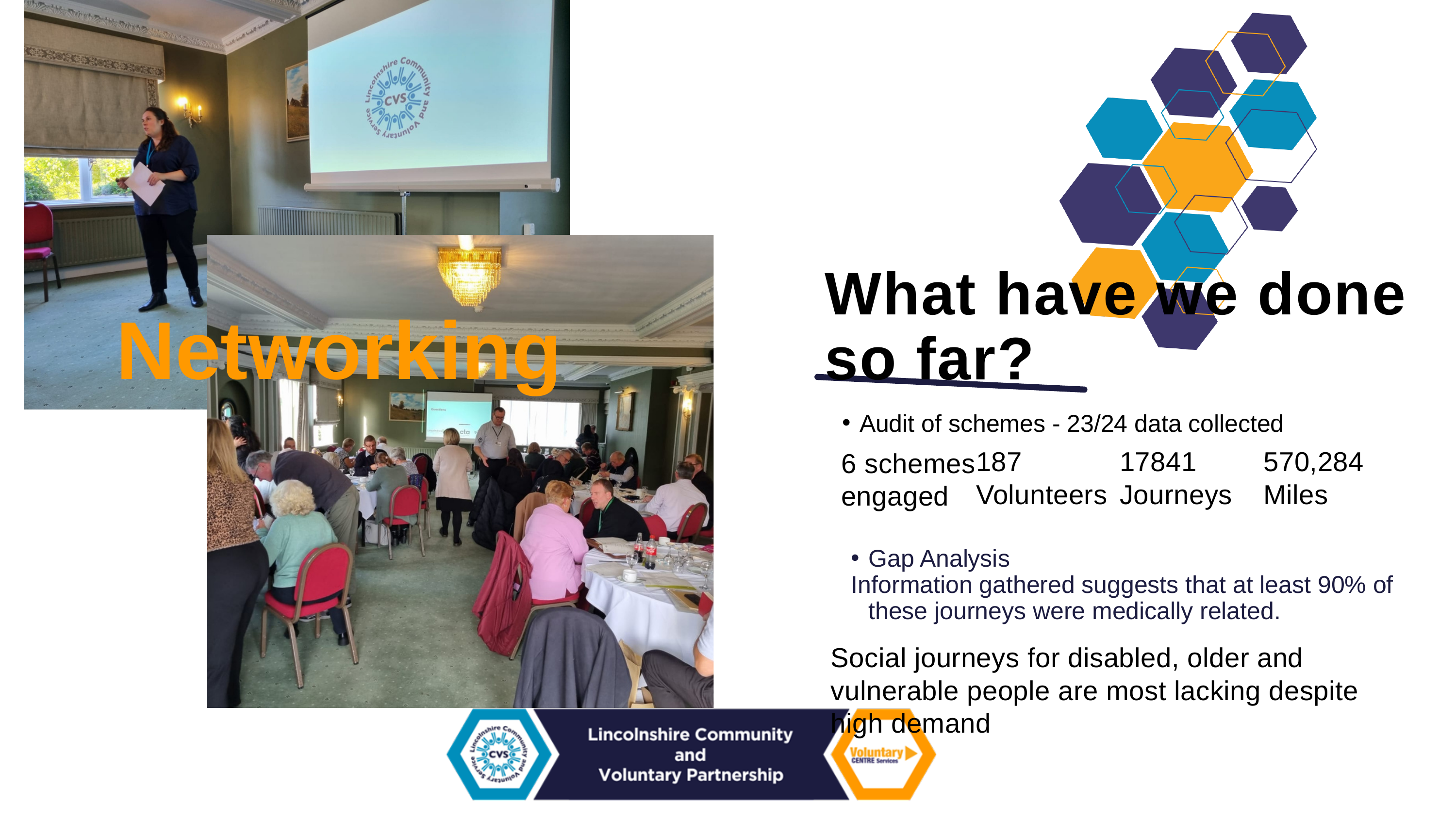

What have we done so far?
Networking

Audit of schemes - 23/24 data collected
187 Volunteers

17841
Journeys

570,284 Miles

6 schemes engaged

Gap Analysis
Information gathered suggests that at least 90% of these journeys were medically related.
Social journeys for disabled, older and vulnerable people are most lacking despite high demand